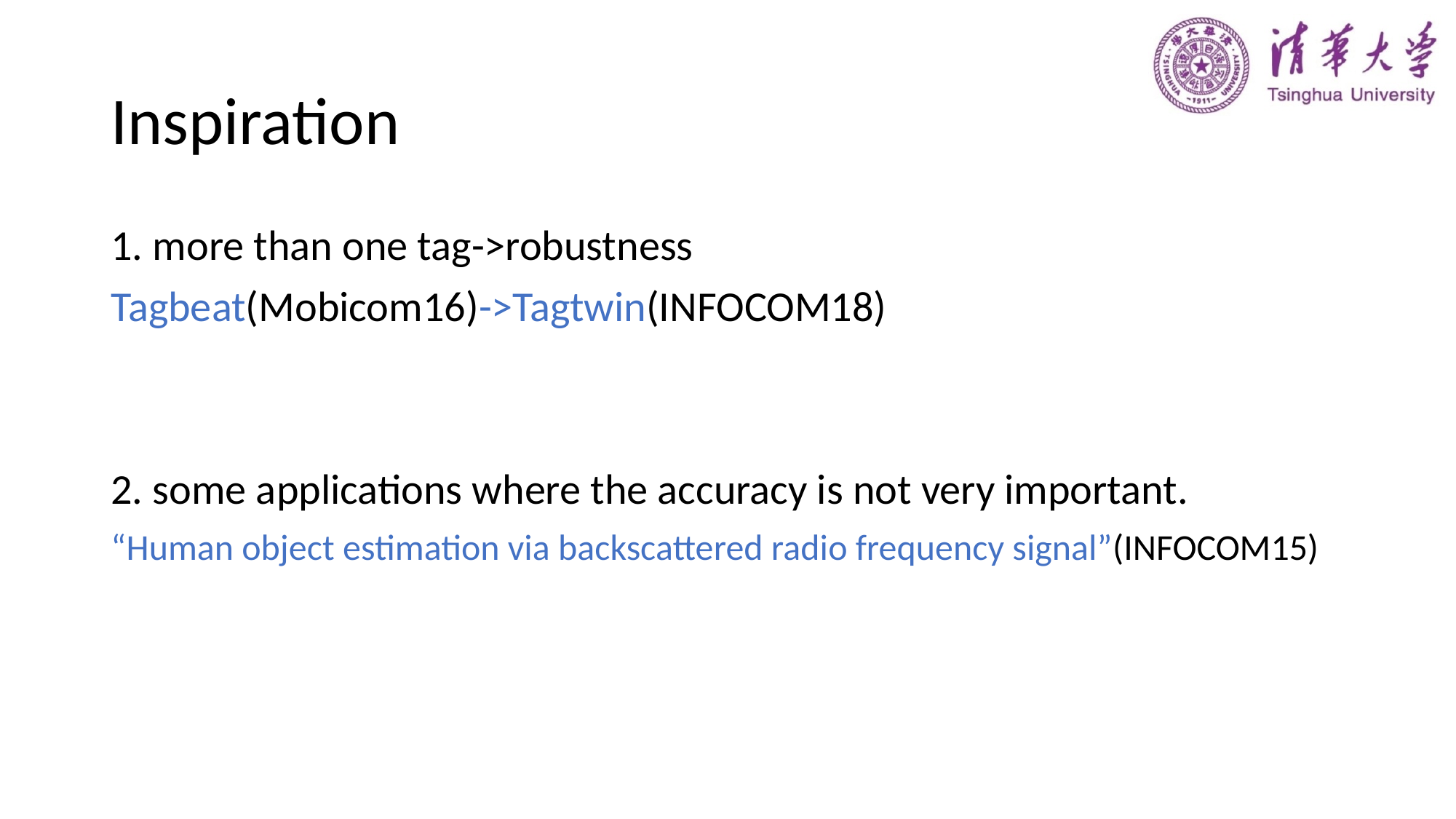

# Inspiration
1. more than one tag->robustness
Tagbeat(Mobicom16)->Tagtwin(INFOCOM18)

2. some applications where the accuracy is not very important.
“Human object estimation via backscattered radio frequency signal”(INFOCOM15)
31